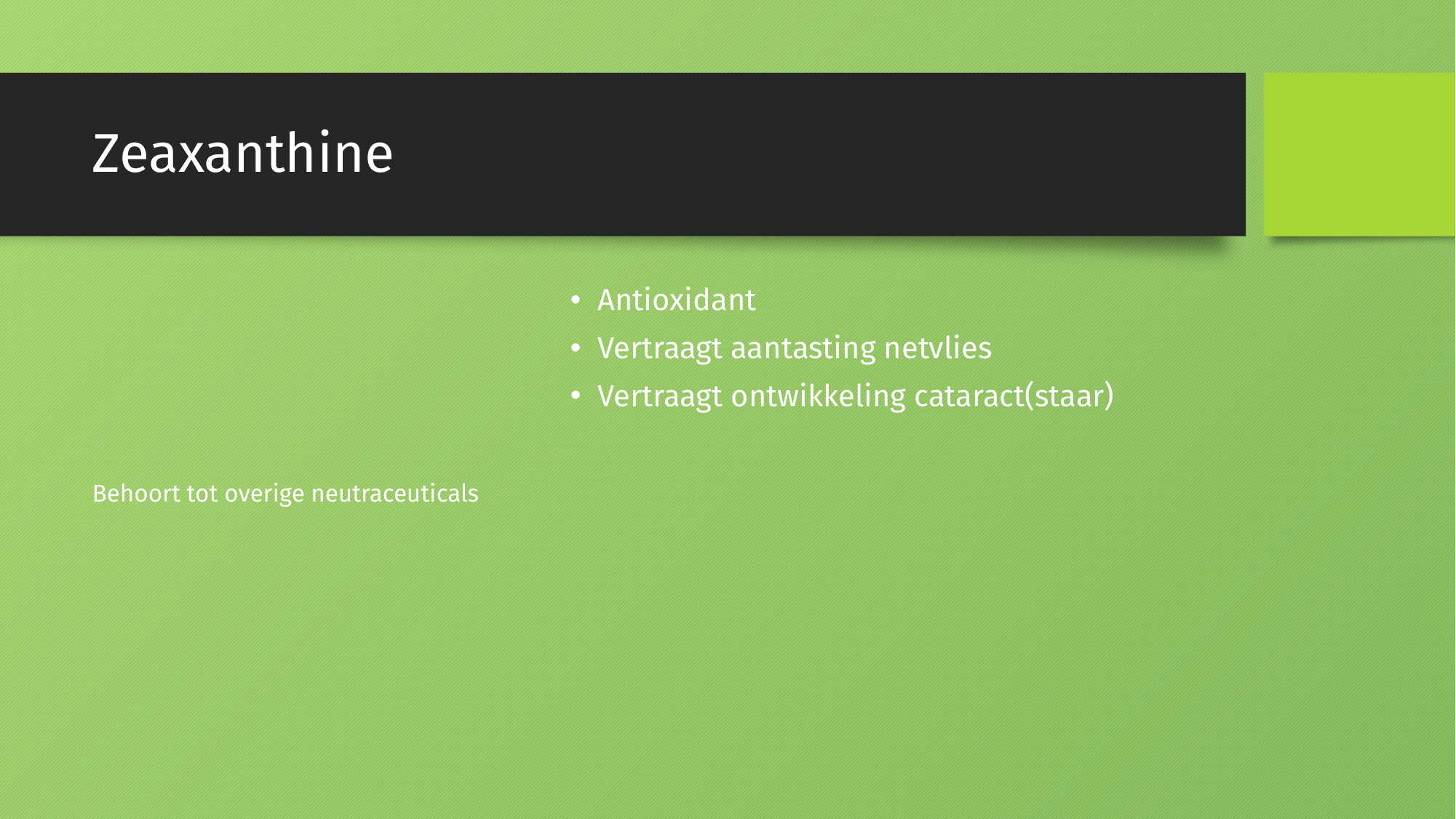

# Zeaxanthine
Behoort tot overige neutraceuticals
Antioxidant
Vertraagt aantasting netvlies
Vertraagt ontwikkeling cataract(staar)